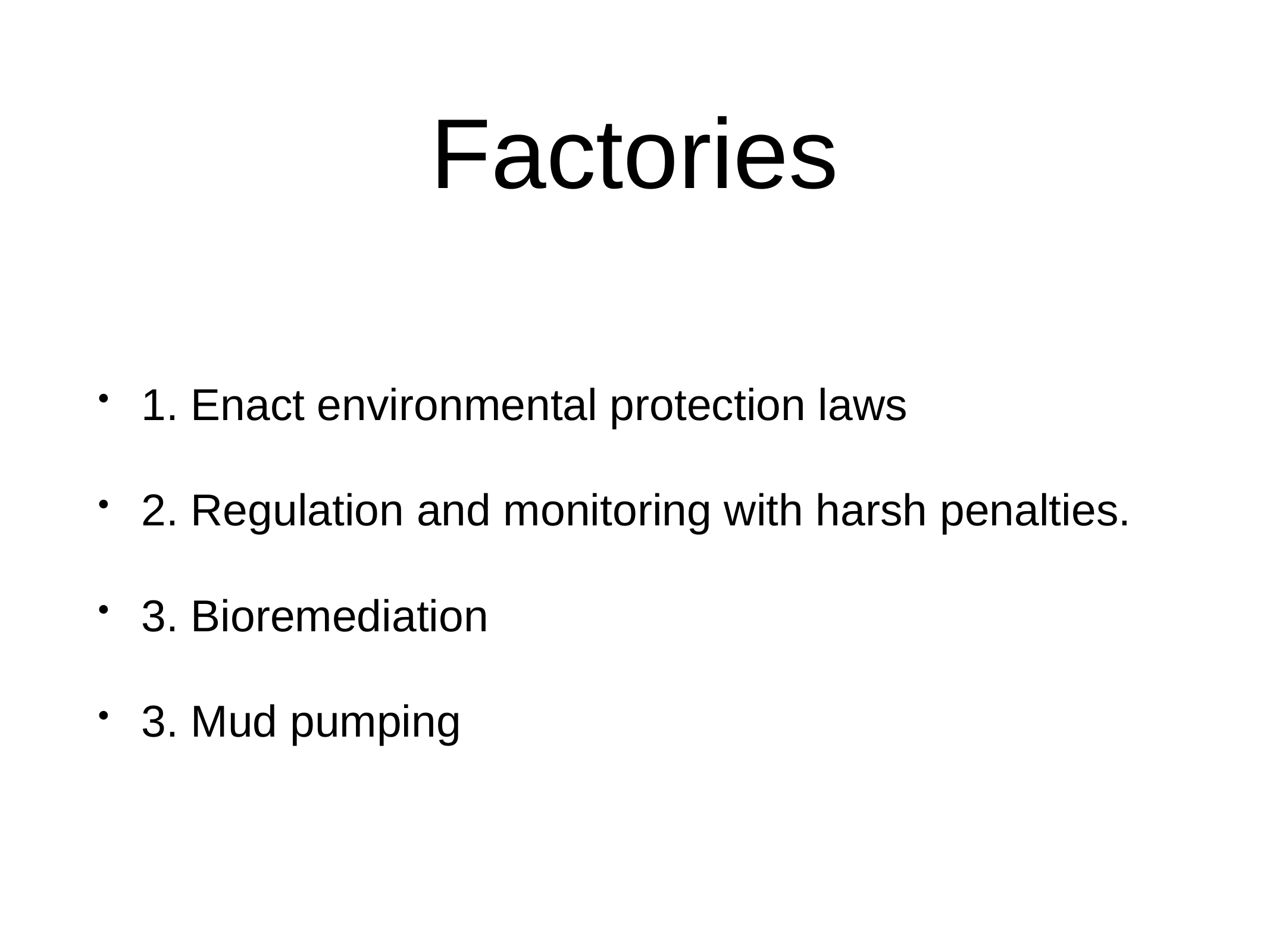

# Factories
1. Enact environmental protection laws
2. Regulation and monitoring with harsh penalties.
3. Bioremediation
3. Mud pumping